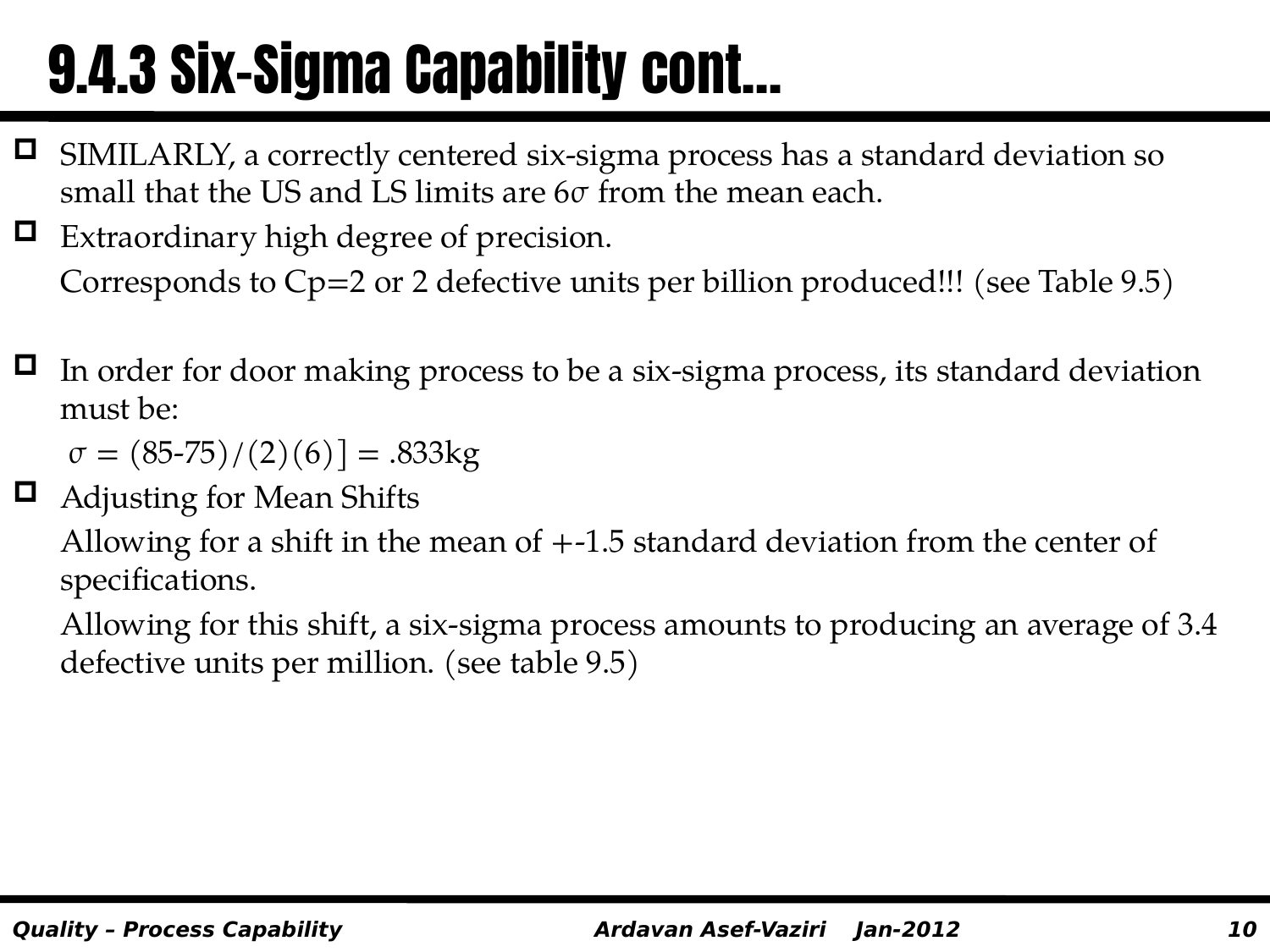

# 9.4.3 Six-Sigma Capability cont…
SIMILARLY, a correctly centered six-sigma process has a standard deviation so small that the US and LS limits are 6σ from the mean each.
Extraordinary high degree of precision.
	Corresponds to Cp=2 or 2 defective units per billion produced!!! (see Table 9.5)

In order for door making process to be a six-sigma process, its standard deviation must be:
	 σ = (85-75)/(2)(6)] = .833kg
Adjusting for Mean Shifts
	Allowing for a shift in the mean of +-1.5 standard deviation from the center of specifications.
	Allowing for this shift, a six-sigma process amounts to producing an average of 3.4 defective units per million. (see table 9.5)